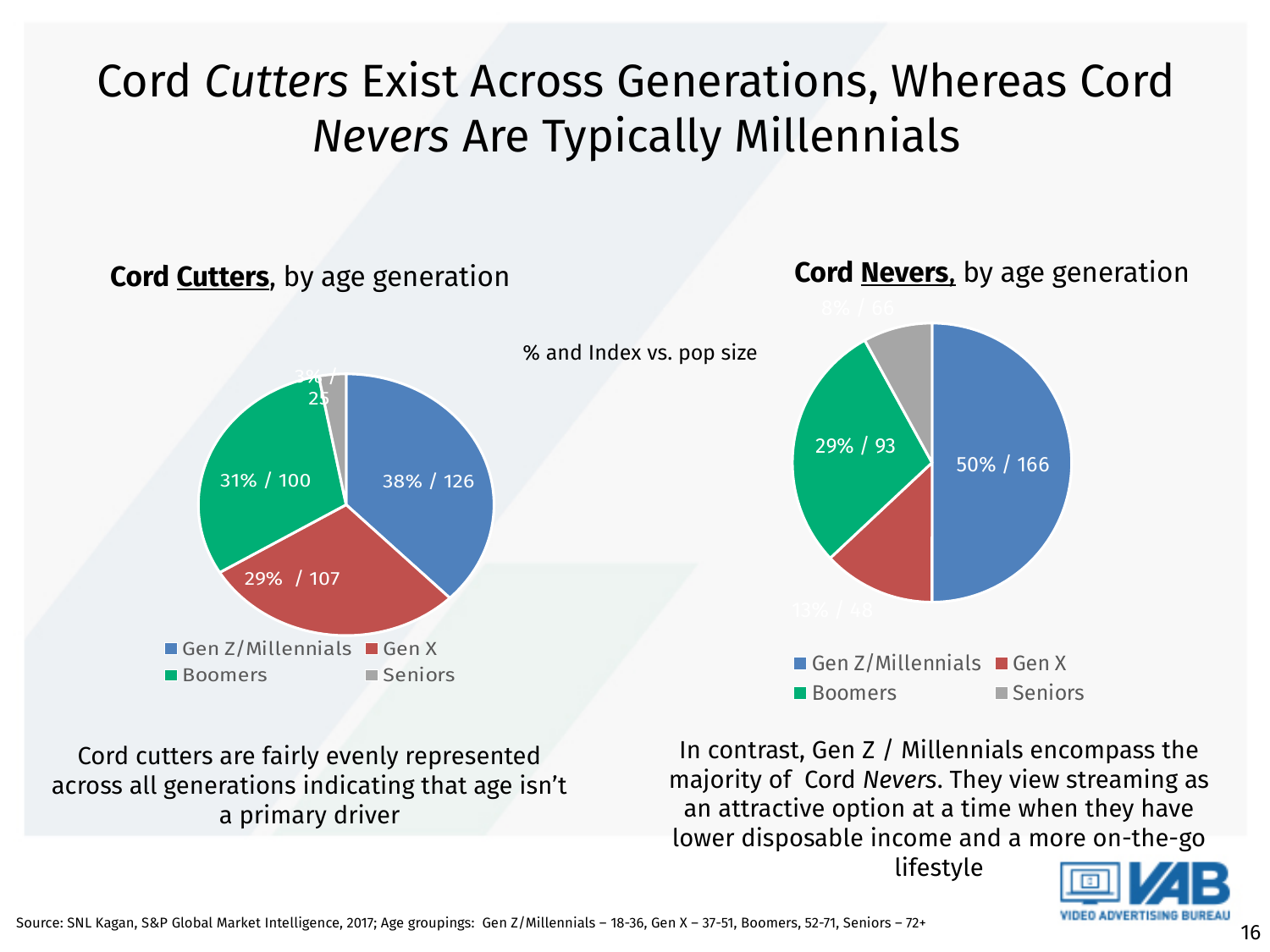

# Cord Cutters Exist Across Generations, Whereas Cord Nevers Are Typically Millennials
Cord Nevers, by age generation
Cord Cutters, by age generation

### Chart

| Category | Column1 |
|---|---|
| Gen Z/Millennials | 0.5 |
| Gen X | 0.13 |
| Boomers | 0.29 |
| Seniors | 0.08 |

### Chart

| Category | Column1 |
|---|---|
| Gen Z/Millennials | 0.38 |
| Gen X | 0.29 |
| Boomers | 0.31 |
| Seniors | 0.03 |
% and Index vs. pop size
In contrast, Gen Z / Millennials encompass the majority of  Cord Nevers. They view streaming as an attractive option at a time when they have lower disposable income and a more on-the-go lifestyle

Cord cutters are fairly evenly represented across all generations indicating that age isn’t a primary driver
 Source: SNL Kagan, S&P Global Market Intelligence, 2017; Age groupings:  Gen Z/Millennials – 18-36, Gen X – 37-51, Boomers, 52-71, Seniors – 72+
16